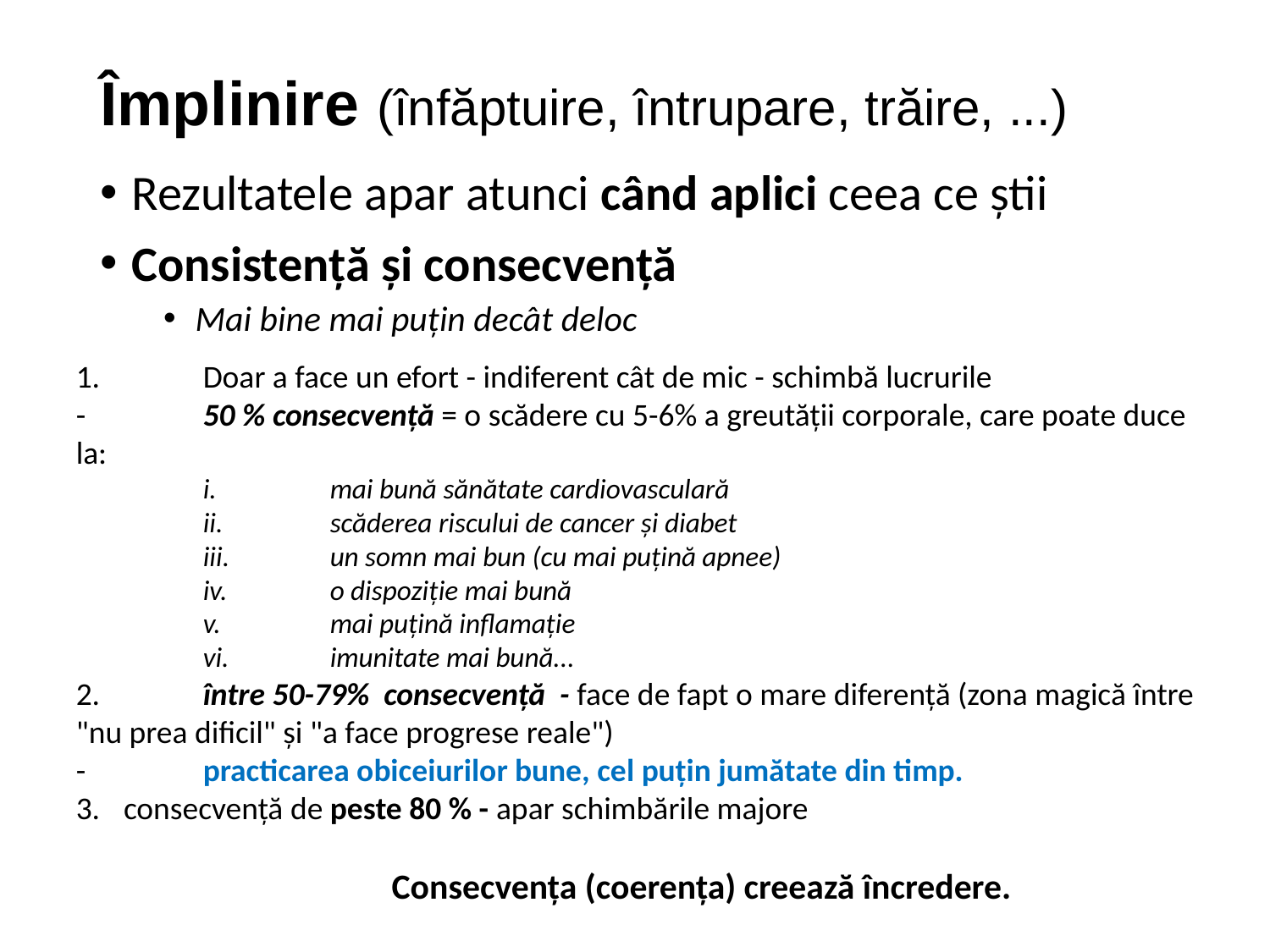

# Împlinire (înfăptuire, întrupare, trăire, ...)
Rezultatele apar atunci când aplici ceea ce știi
Consistență și consecvență
Mai bine mai puțin decât deloc
1.	Doar a face un efort - indiferent cât de mic - schimbă lucrurile
-	50 % consecvență = o scădere cu 5-6% a greutății corporale, care poate duce la:
i.	mai bună sănătate cardiovasculară
ii.	scăderea riscului de cancer și diabet
iii.	un somn mai bun (cu mai puțină apnee)
iv.	o dispoziție mai bună
v.	mai puțină inflamație
vi.	imunitate mai bună...
2.	între 50-79%  consecvență  - face de fapt o mare diferență (zona magică între "nu prea dificil" și "a face progrese reale")
-	practicarea obiceiurilor bune, cel puțin jumătate din timp.
consecvență de peste 80 % - apar schimbările majore

	Consecvența (coerența) creează încredere.